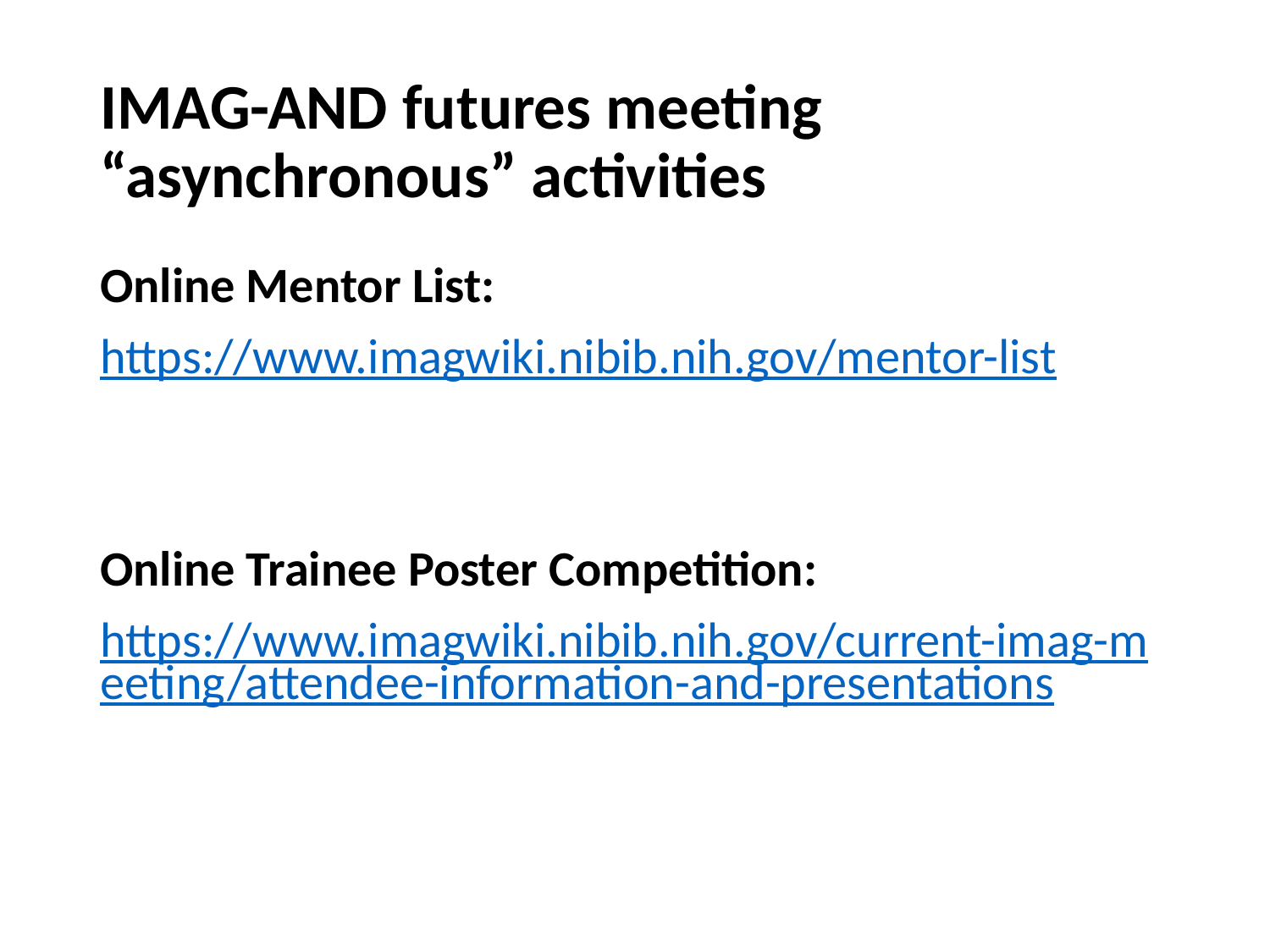

# IMAG-AND futures meeting “asynchronous” activities
Online Mentor List:
https://www.imagwiki.nibib.nih.gov/mentor-list

Online Trainee Poster Competition:
https://www.imagwiki.nibib.nih.gov/current-imag-meeting/attendee-information-and-presentations